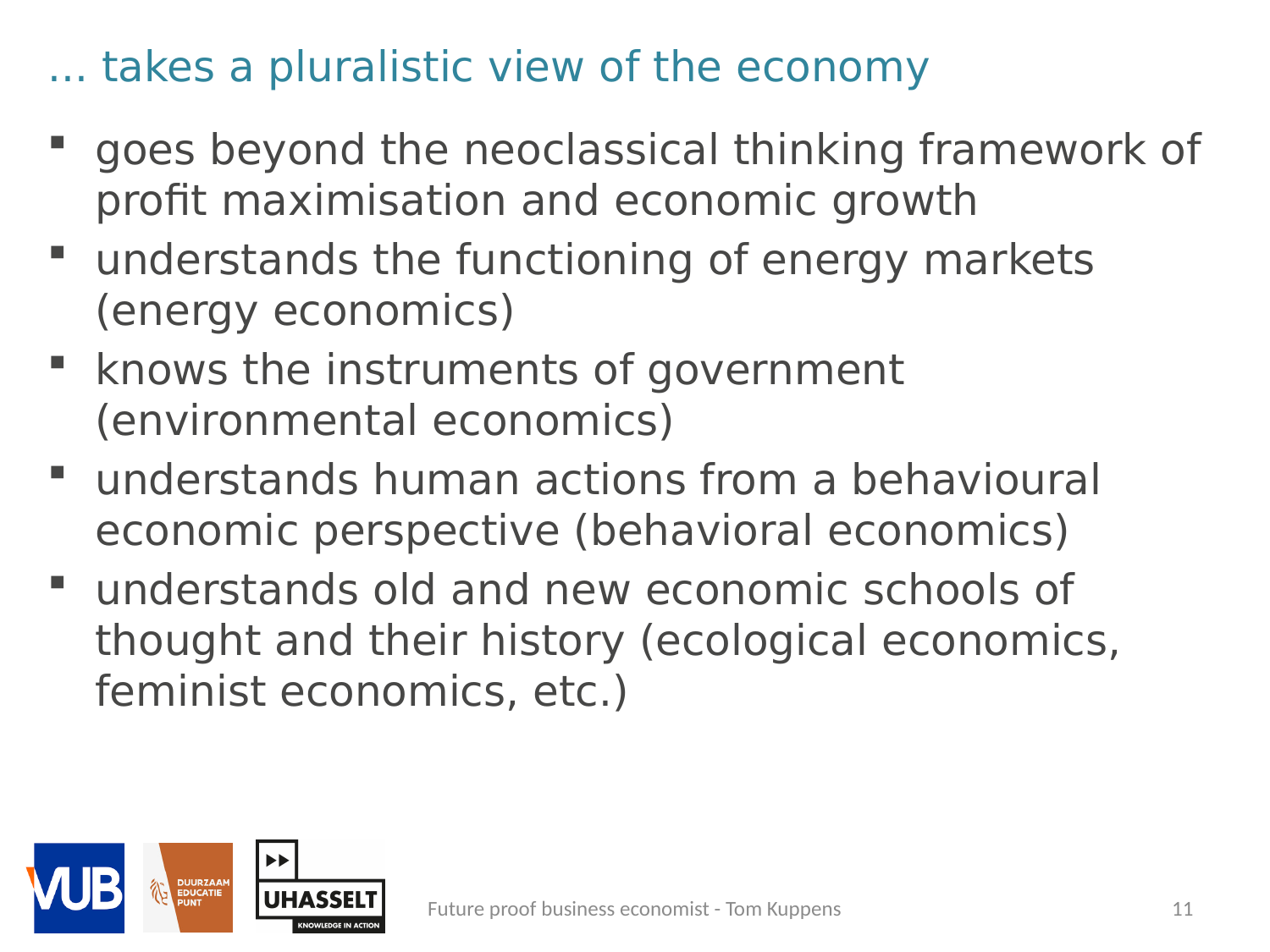

# ... takes a pluralistic view of the economy
goes beyond the neoclassical thinking framework of profit maximisation and economic growth
understands the functioning of energy markets (energy economics)
knows the instruments of government (environmental economics)
understands human actions from a behavioural economic perspective (behavioral economics)
understands old and new economic schools of thought and their history (ecological economics, feminist economics, etc.)
Future proof business economist - Tom Kuppens
11